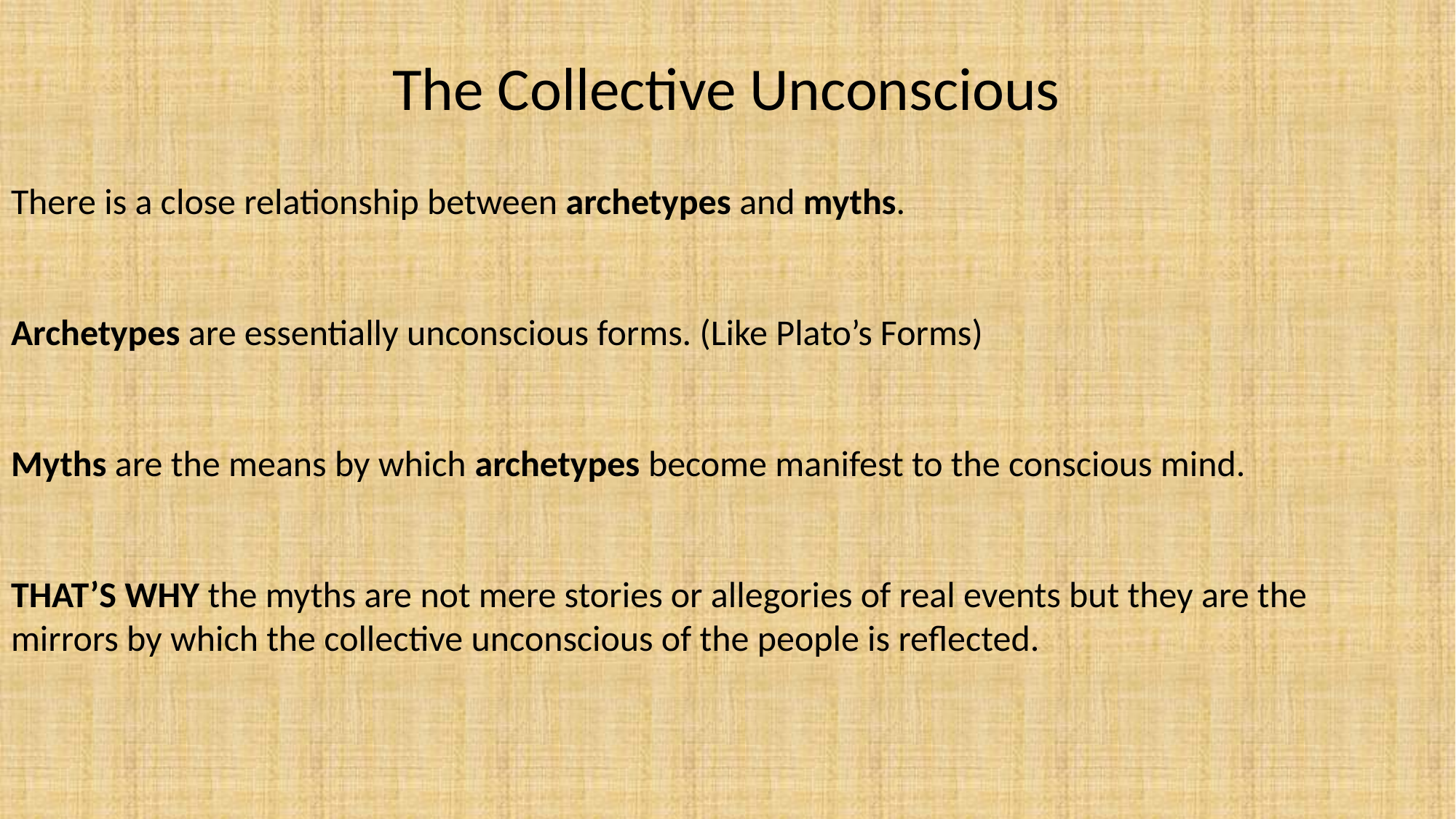

# The Collective Unconscious

There is a close relationship between archetypes and myths.

Archetypes are essentially unconscious forms. (Like Plato’s Forms)

Myths are the means by which archetypes become manifest to the conscious mind.

THAT’S WHY the myths are not mere stories or allegories of real events but they are the mirrors by which the collective unconscious of the people is reflected.